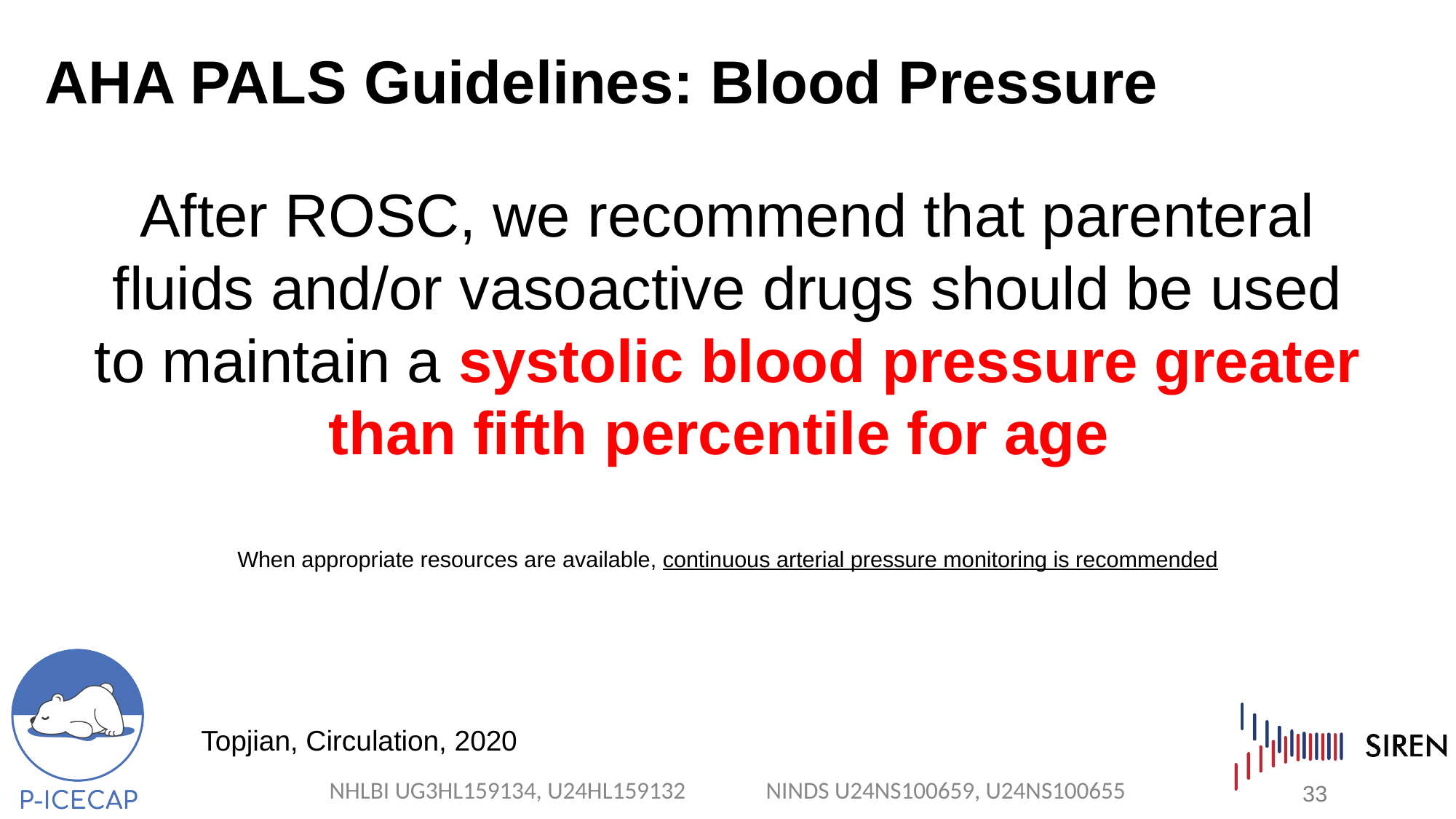

AHA PALS Guidelines: Blood Pressure
After ROSC, we recommend that parenteral fluids and/or vasoactive drugs should be used to maintain a systolic blood pressure greater than fifth percentile for age

When appropriate resources are available, continuous arterial pressure monitoring is recommended
Topjian, Circulation, 2020
33